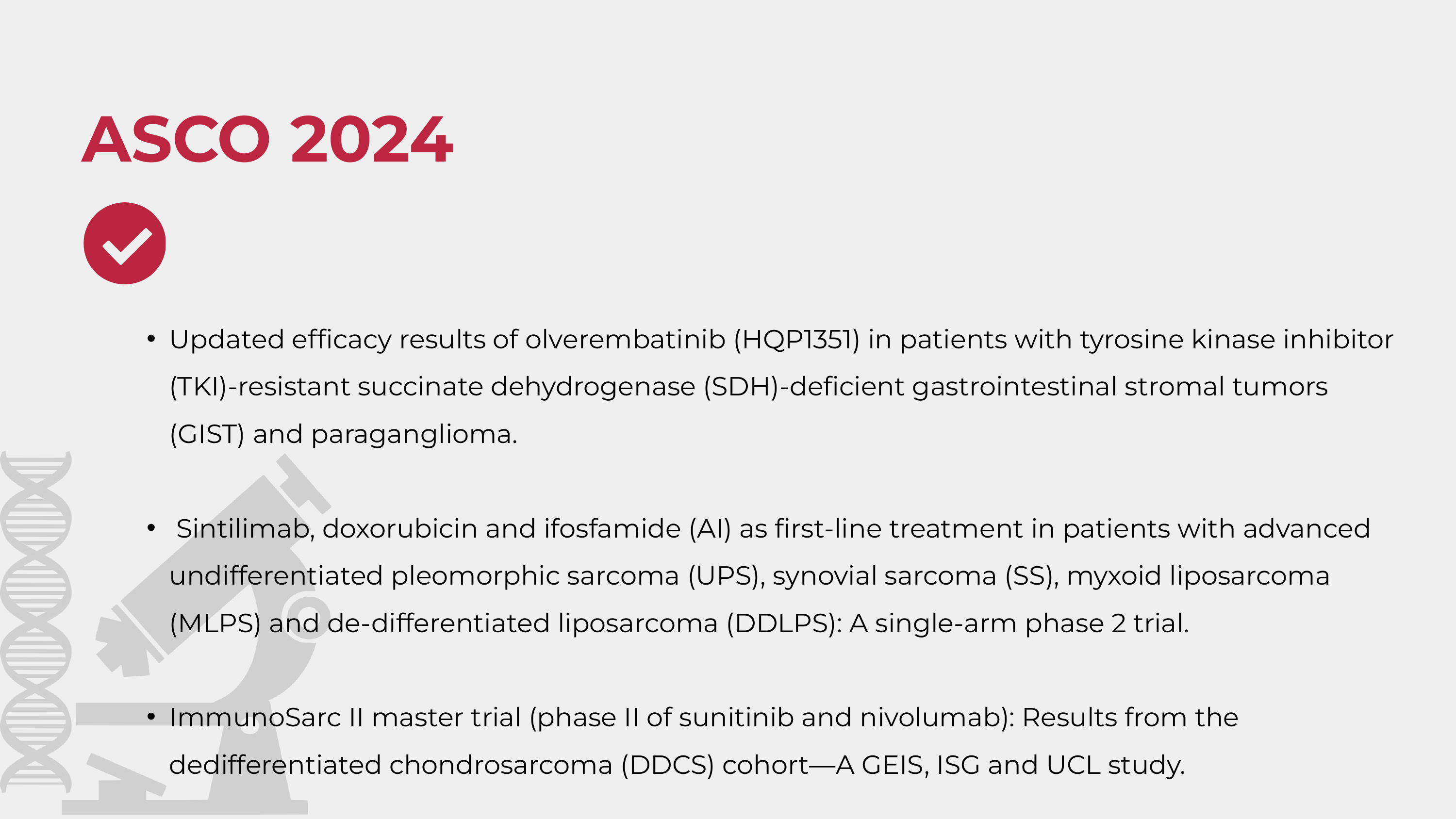

ASCO 2024

Updated efficacy results of olverembatinib (HQP1351) in patients with tyrosine kinase inhibitor (TKI)-resistant succinate dehydrogenase (SDH)-deficient gastrointestinal stromal tumors (GIST) and paraganglioma.

 Sintilimab, doxorubicin and ifosfamide (AI) as first-line treatment in patients with advanced undifferentiated pleomorphic sarcoma (UPS), synovial sarcoma (SS), myxoid liposarcoma (MLPS) and de-differentiated liposarcoma (DDLPS): A single-arm phase 2 trial.

ImmunoSarc II master trial (phase II of sunitinib and nivolumab): Results from the dedifferentiated chondrosarcoma (DDCS) cohort—A GEIS, ISG and UCL study.